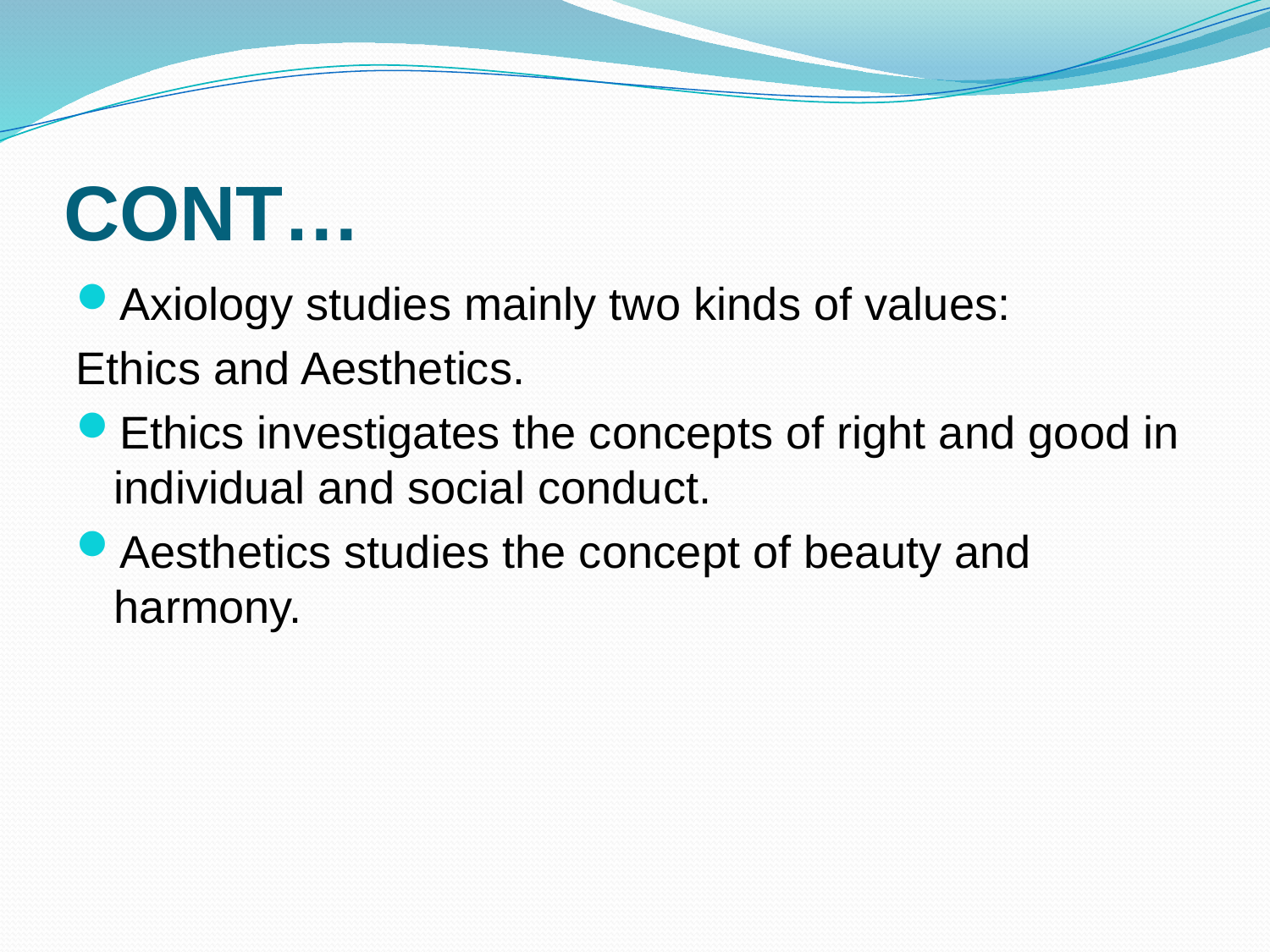

# CONT…
Axiology studies mainly two kinds of values:
Ethics and Aesthetics.
Ethics investigates the concepts of right and good in individual and social conduct.
Aesthetics studies the concept of beauty and harmony.